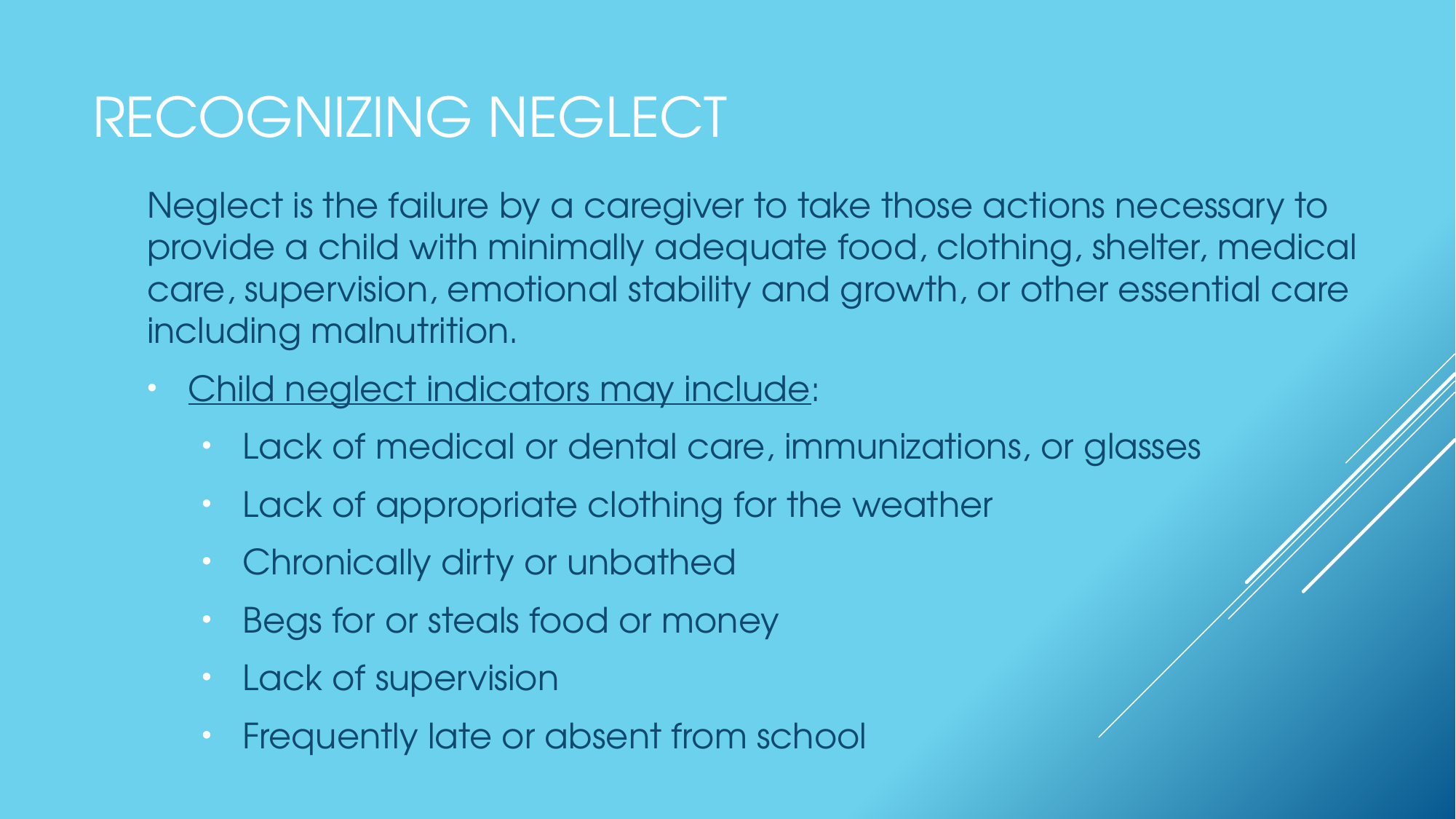

# Recognizing Neglect
Neglect is the failure by a caregiver to take those actions necessary to provide a child with minimally adequate food, clothing, shelter, medical care, supervision, emotional stability and growth, or other essential care including malnutrition.
Child neglect indicators may include:
Lack of medical or dental care, immunizations, or glasses
Lack of appropriate clothing for the weather
Chronically dirty or unbathed
Begs for or steals food or money
Lack of supervision
Frequently late or absent from school